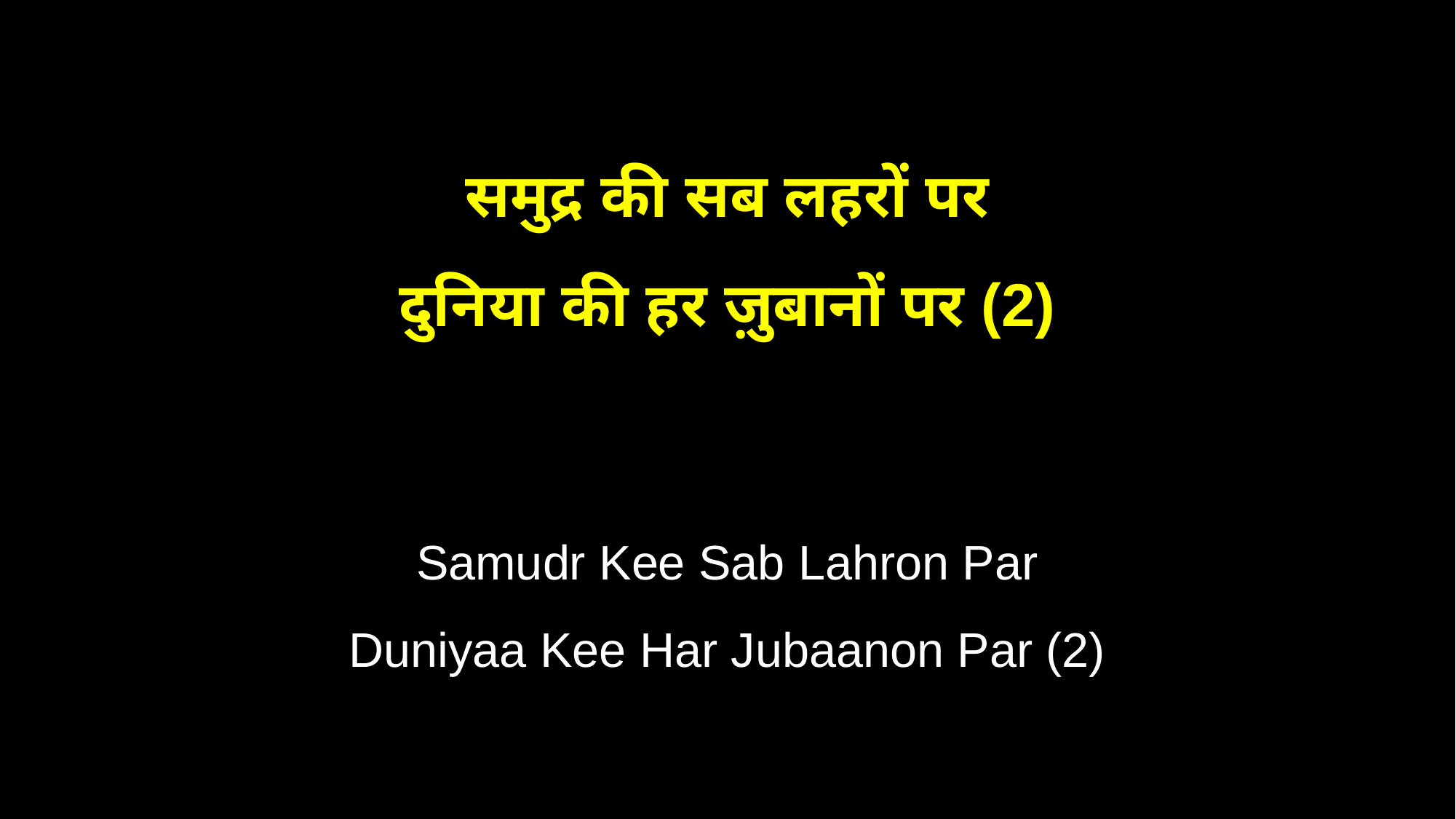

समुद्र की सब लहरों पर
दुनिया की हर ज़ुबानों पर (2)
Samudr Kee Sab Lahron Par
Duniyaa Kee Har Jubaanon Par (2)